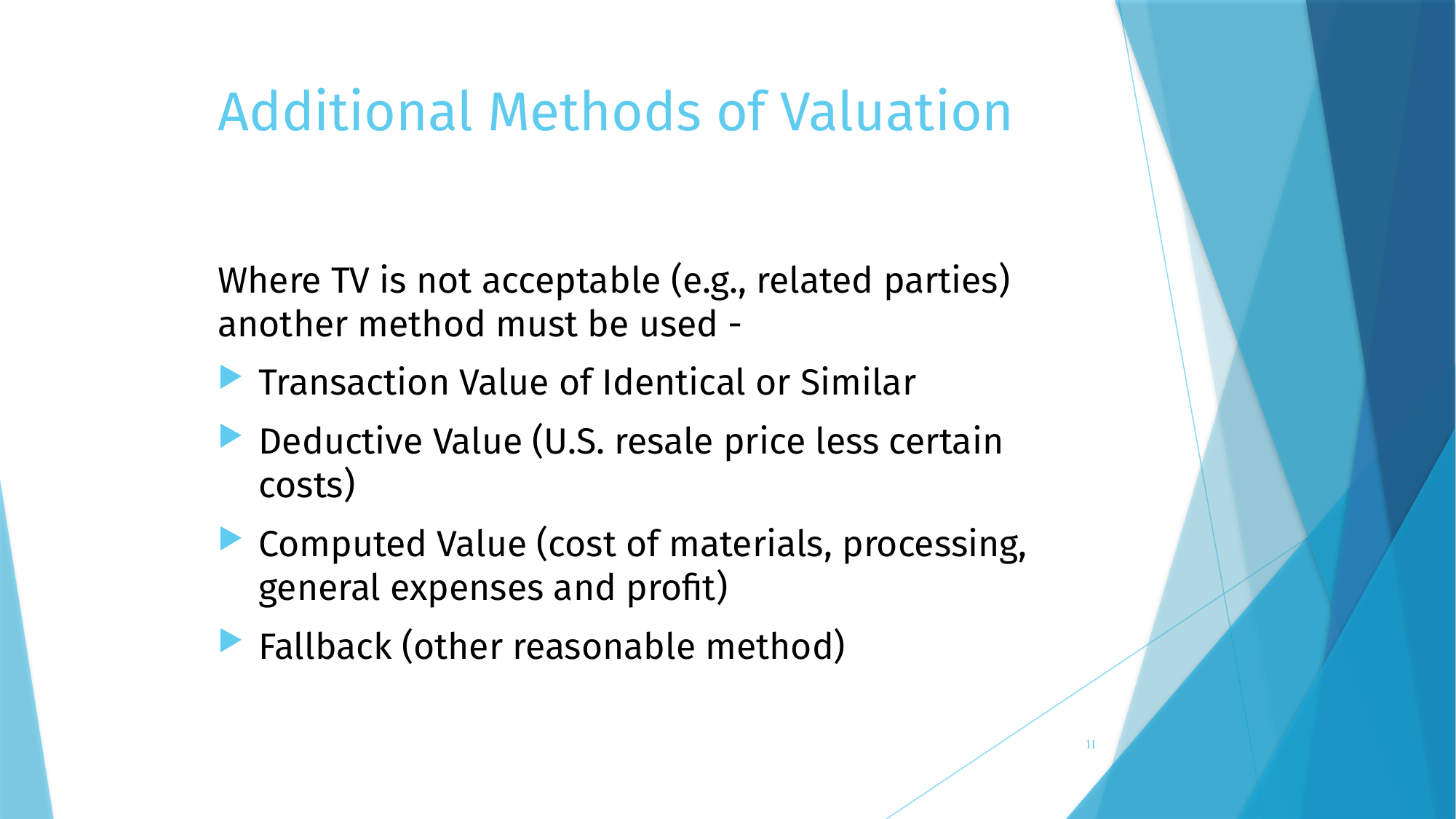

# Additional Methods of Valuation
Where TV is not acceptable (e.g., related parties) another method must be used -
Transaction Value of Identical or Similar
Deductive Value (U.S. resale price less certain costs)
Computed Value (cost of materials, processing, general expenses and profit)
Fallback (other reasonable method)
11